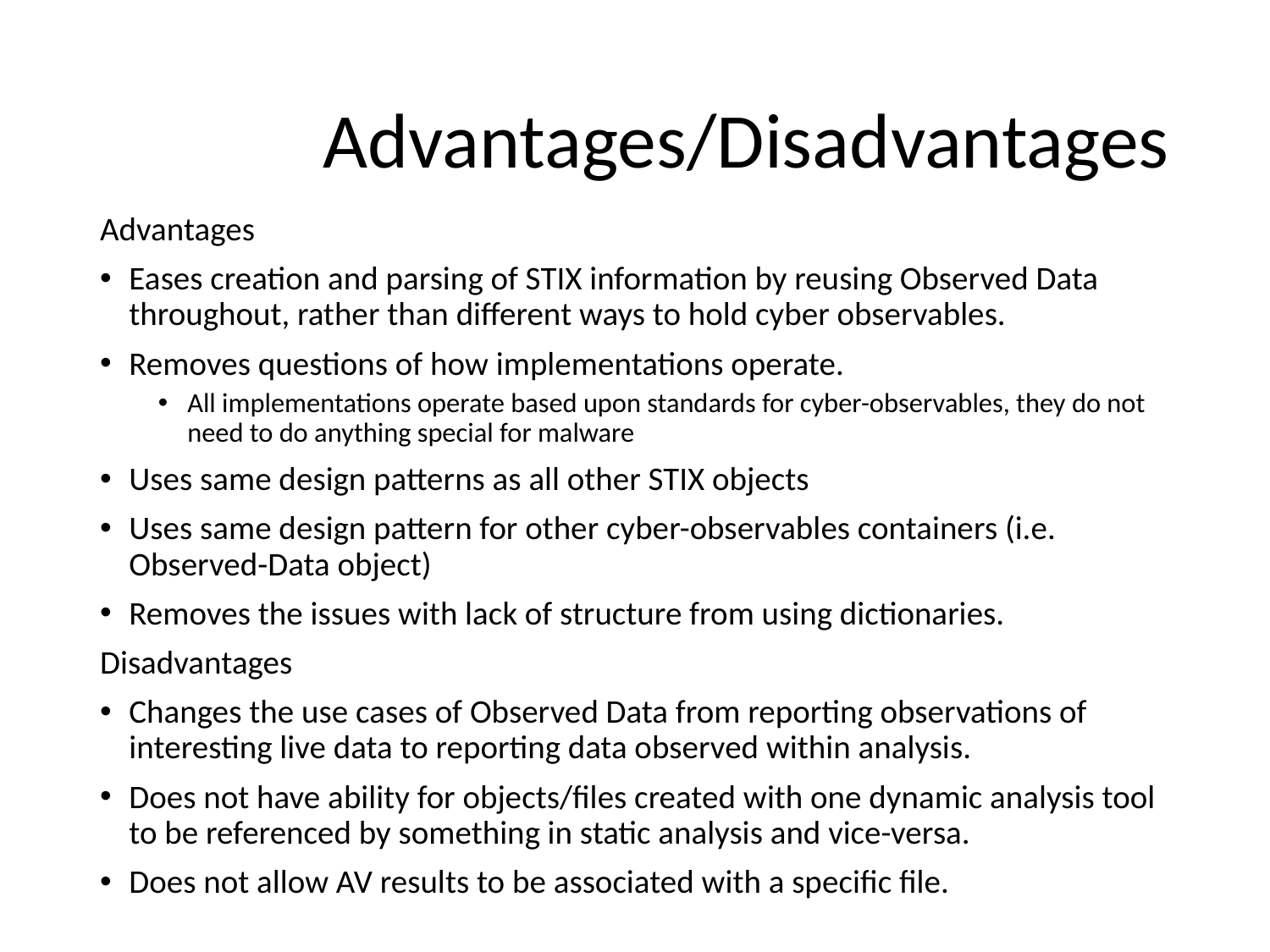

# Advantages/Disadvantages
Advantages
Eases creation and parsing of STIX information by reusing Observed Data throughout, rather than different ways to hold cyber observables.
Removes questions of how implementations operate.
All implementations operate based upon standards for cyber-observables, they do not need to do anything special for malware
Uses same design patterns as all other STIX objects
Uses same design pattern for other cyber-observables containers (i.e. Observed-Data object)
Removes the issues with lack of structure from using dictionaries.
Disadvantages
Changes the use cases of Observed Data from reporting observations of interesting live data to reporting data observed within analysis.
Does not have ability for objects/files created with one dynamic analysis tool to be referenced by something in static analysis and vice-versa.
Does not allow AV results to be associated with a specific file.